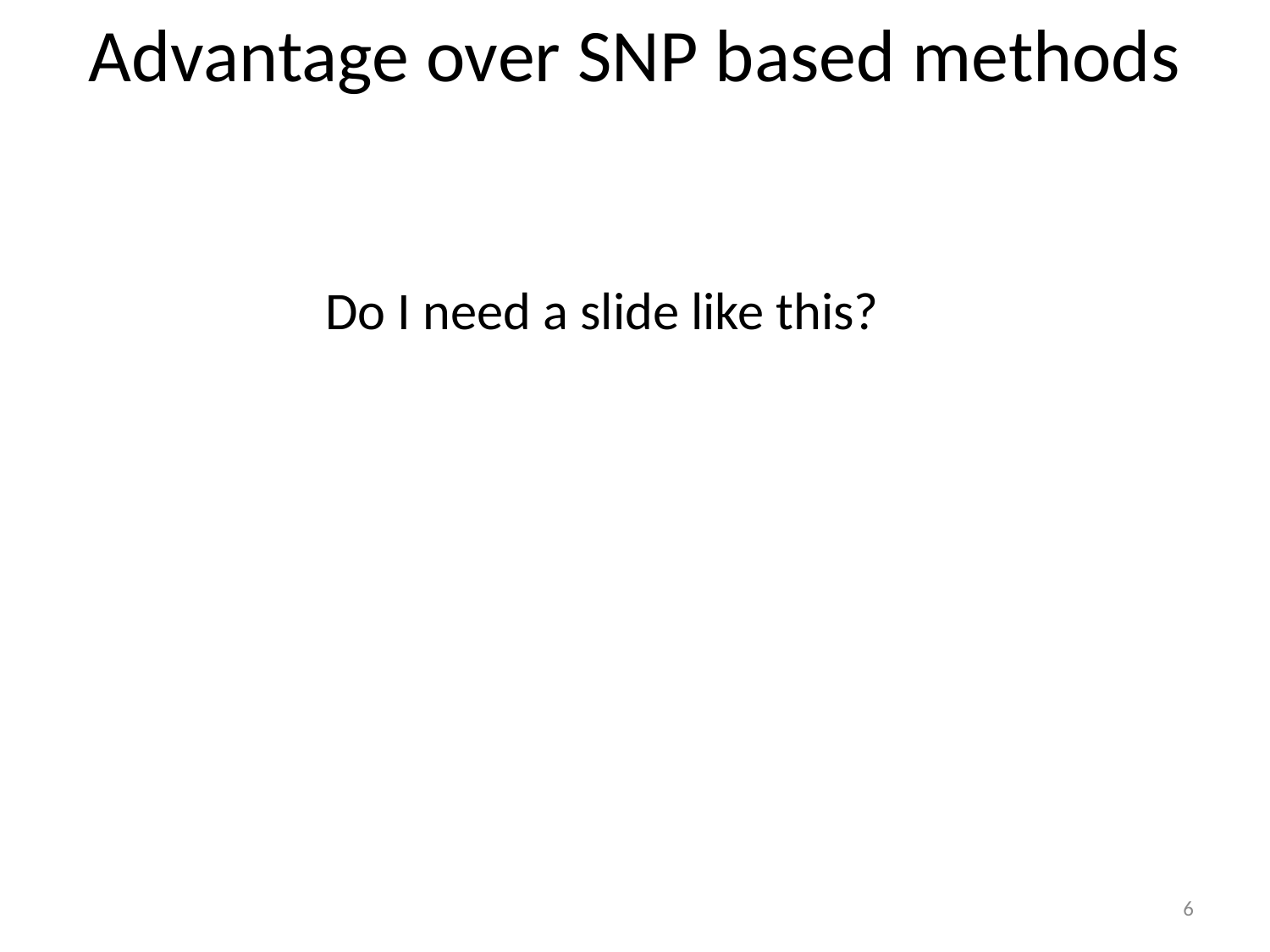

# Advantage over SNP based methods
Do I need a slide like this?
6